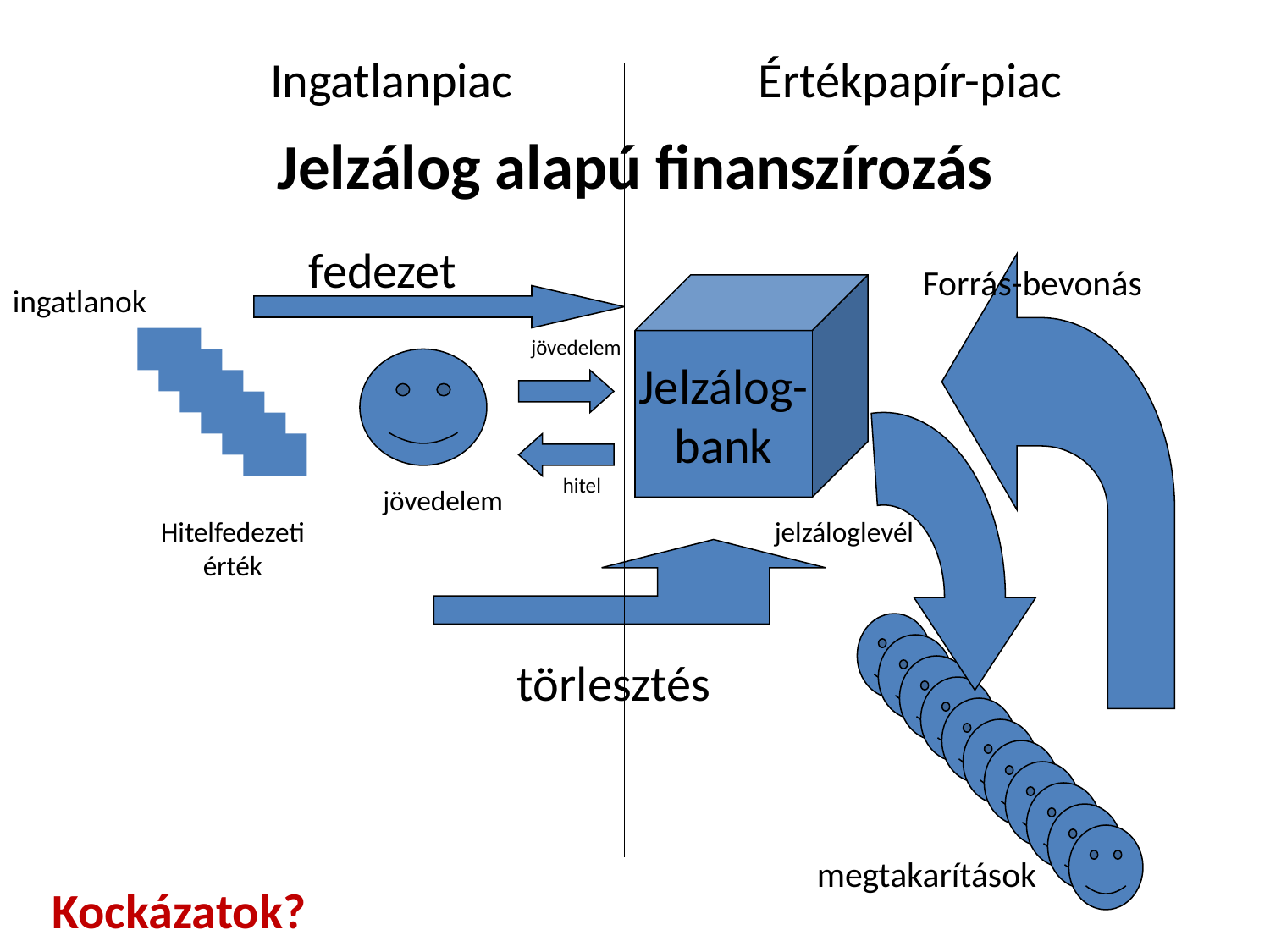

Ingatlanpiac
Értékpapír-piac

# Jelzálog alapú finanszírozás

fedezet
Forrás-bevonás

ingatlanok
Jelzálog-
bank

jövedelem

hitel
jövedelem
Hitelfedezeti érték
jelzáloglevél

törlesztés

megtakarítások
Kockázatok?